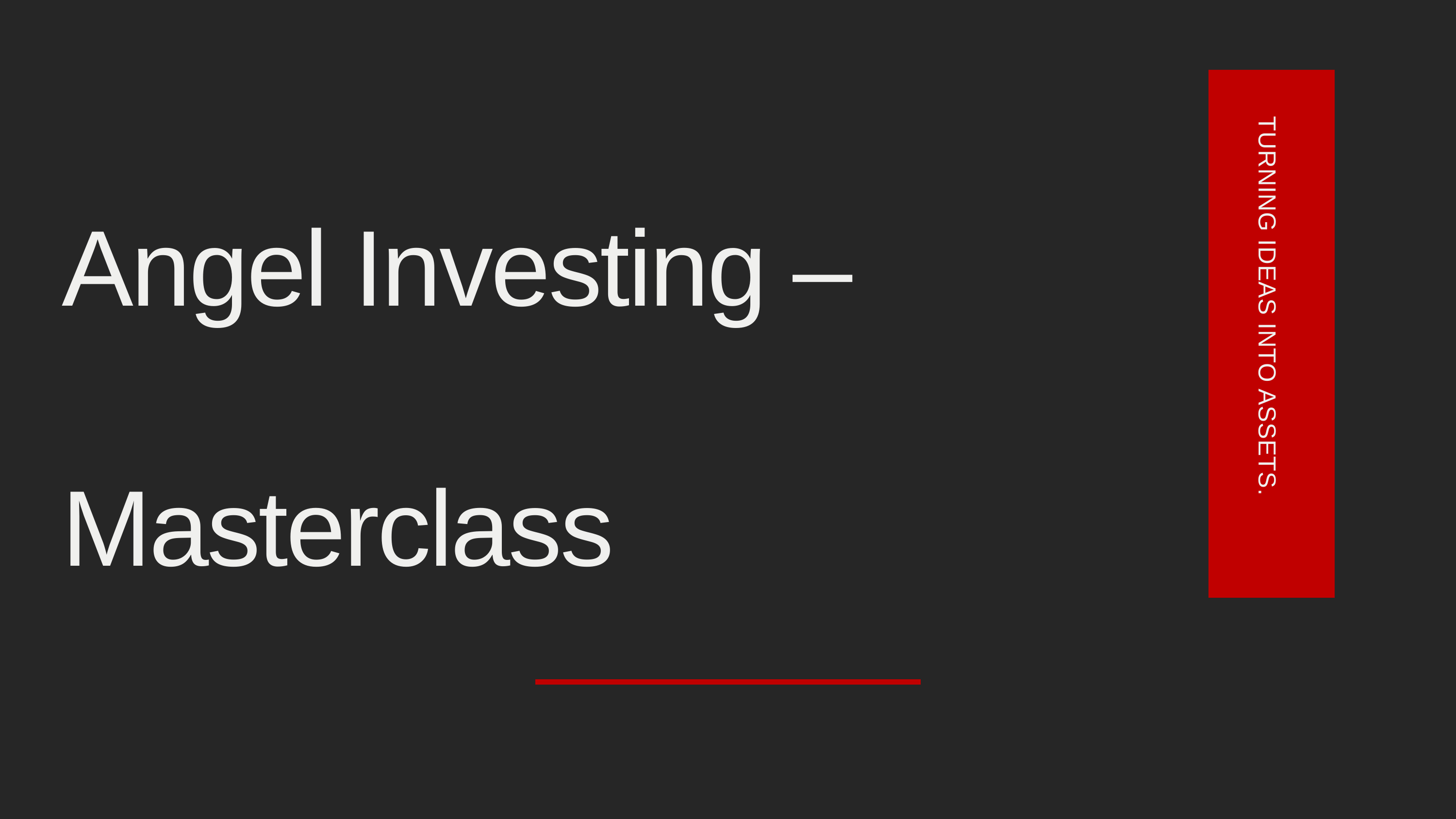

Angel Investing –

Masterclass

TURNING IDEAS INTO ASSETS.